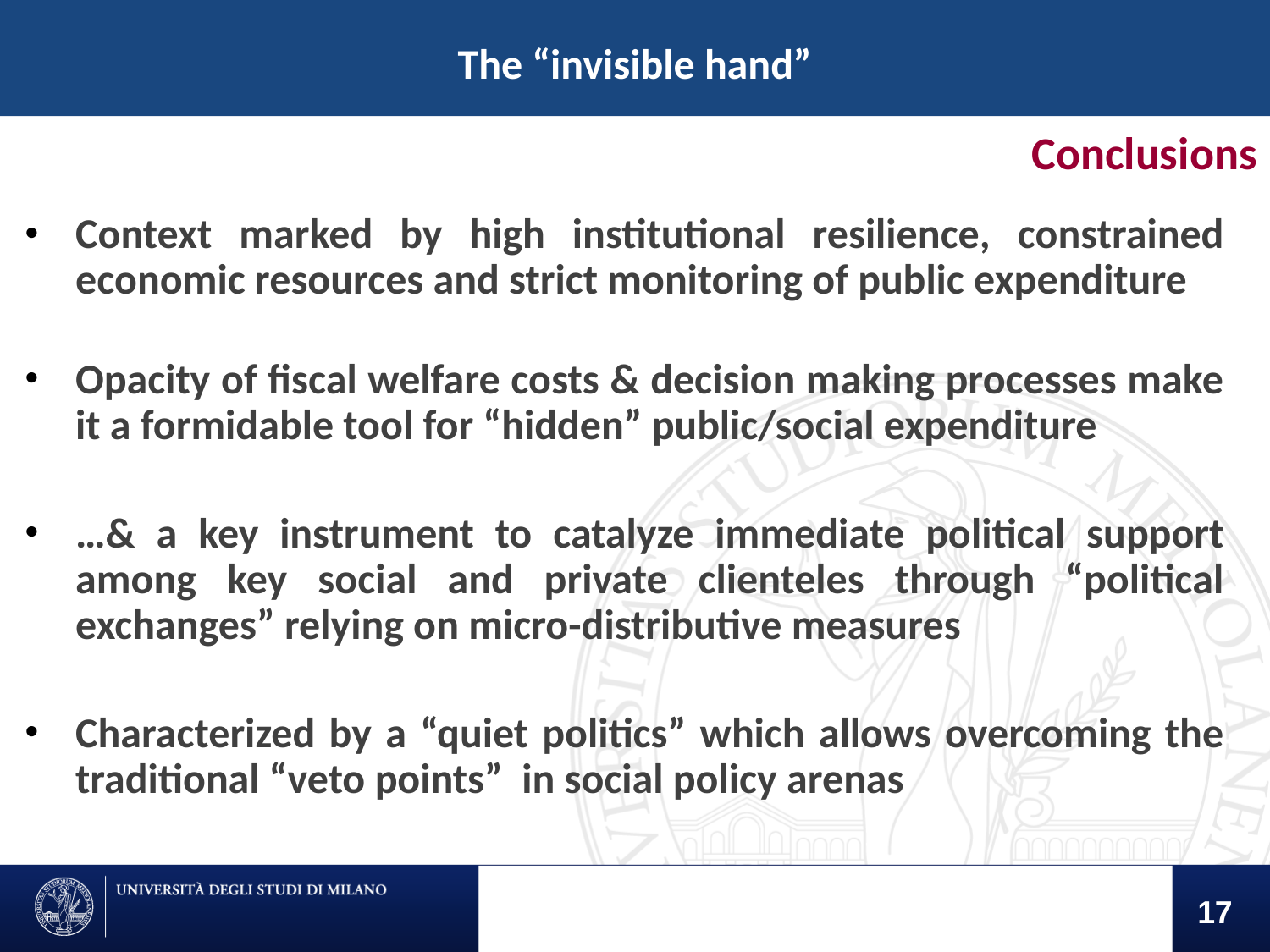

The “invisible hand”
Conclusions
Context marked by high institutional resilience, constrained economic resources and strict monitoring of public expenditure

Opacity of fiscal welfare costs & decision making processes make it a formidable tool for “hidden” public/social expenditure

…& a key instrument to catalyze immediate political support among key social and private clienteles through “political exchanges” relying on micro-distributive measures

Characterized by a “quiet politics” which allows overcoming the traditional “veto points”  in social policy arenas

17